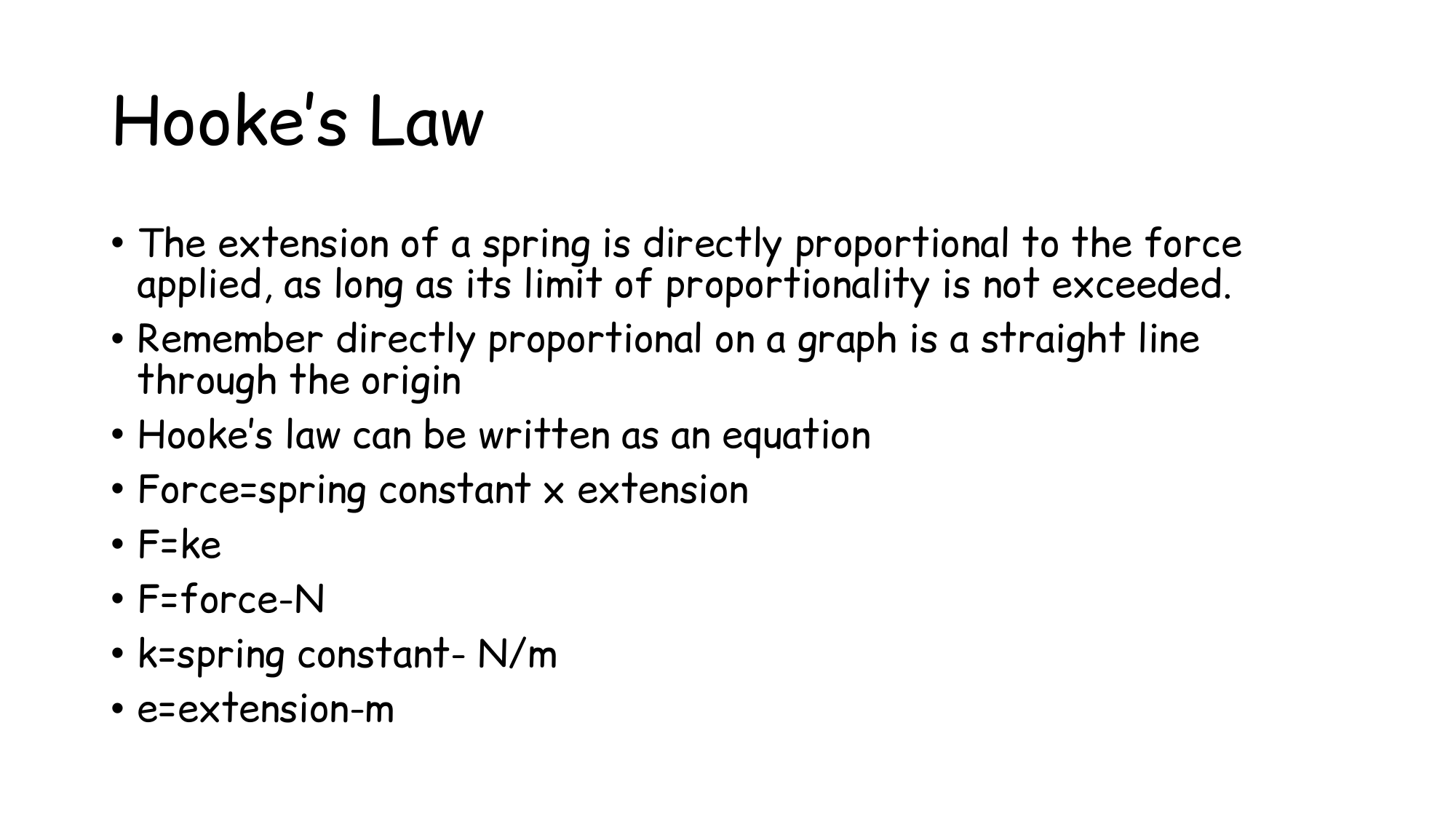

# Hooke’s Law
The extension of a spring is directly proportional to the force applied, as long as its limit of proportionality is not exceeded.
Remember directly proportional on a graph is a straight line through the origin
Hooke’s law can be written as an equation
Force=spring constant x extension
F=ke
F=force-N
k=spring constant- N/m
e=extension-m